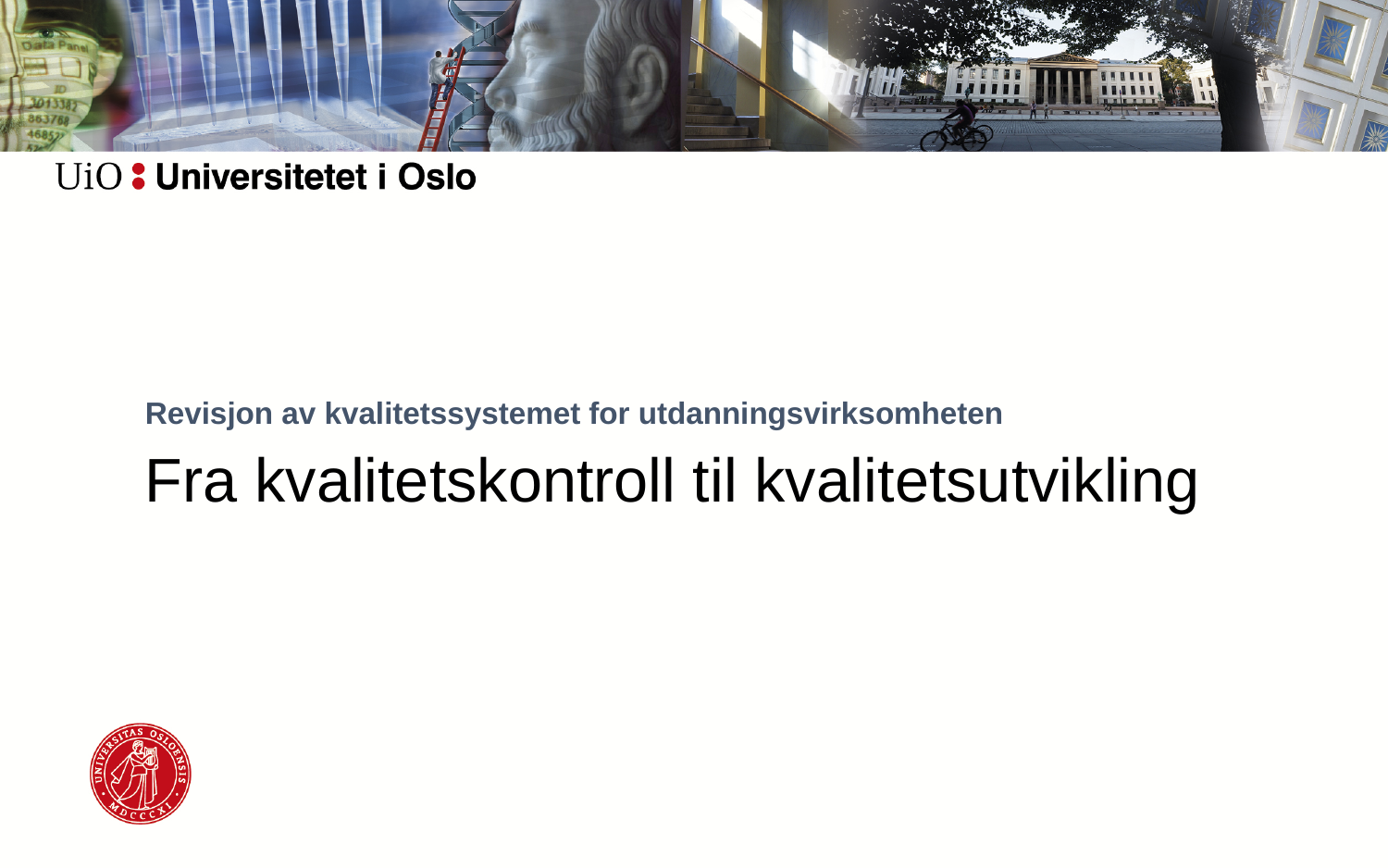

# Revisjon av kvalitetssystemet for utdanningsvirksomheten
Fra kvalitetskontroll til kvalitetsutvikling